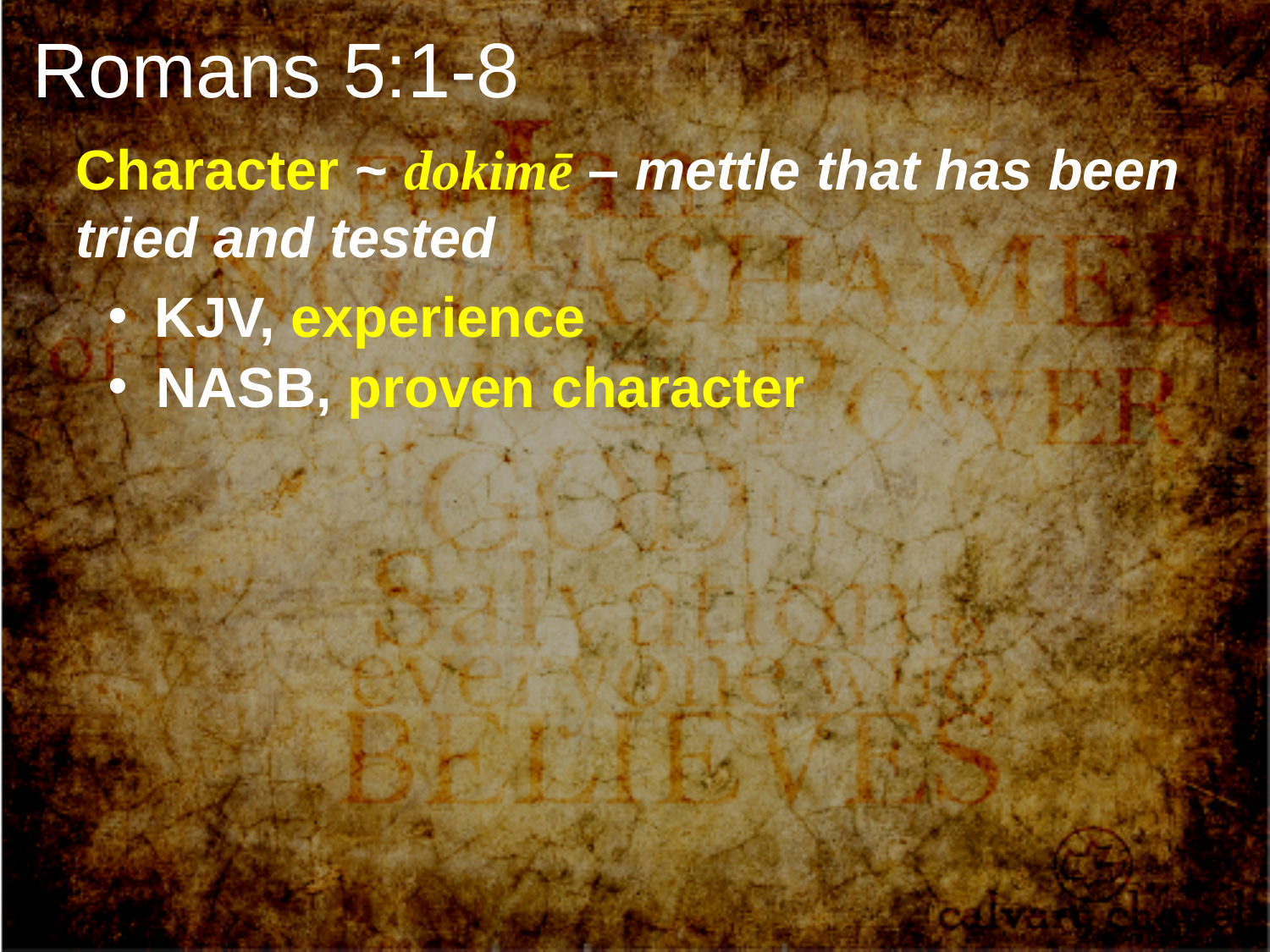

Romans 5:1-8
Character ~ dokimē – mettle that has been tried and tested
 KJV, experience
NASB, proven character